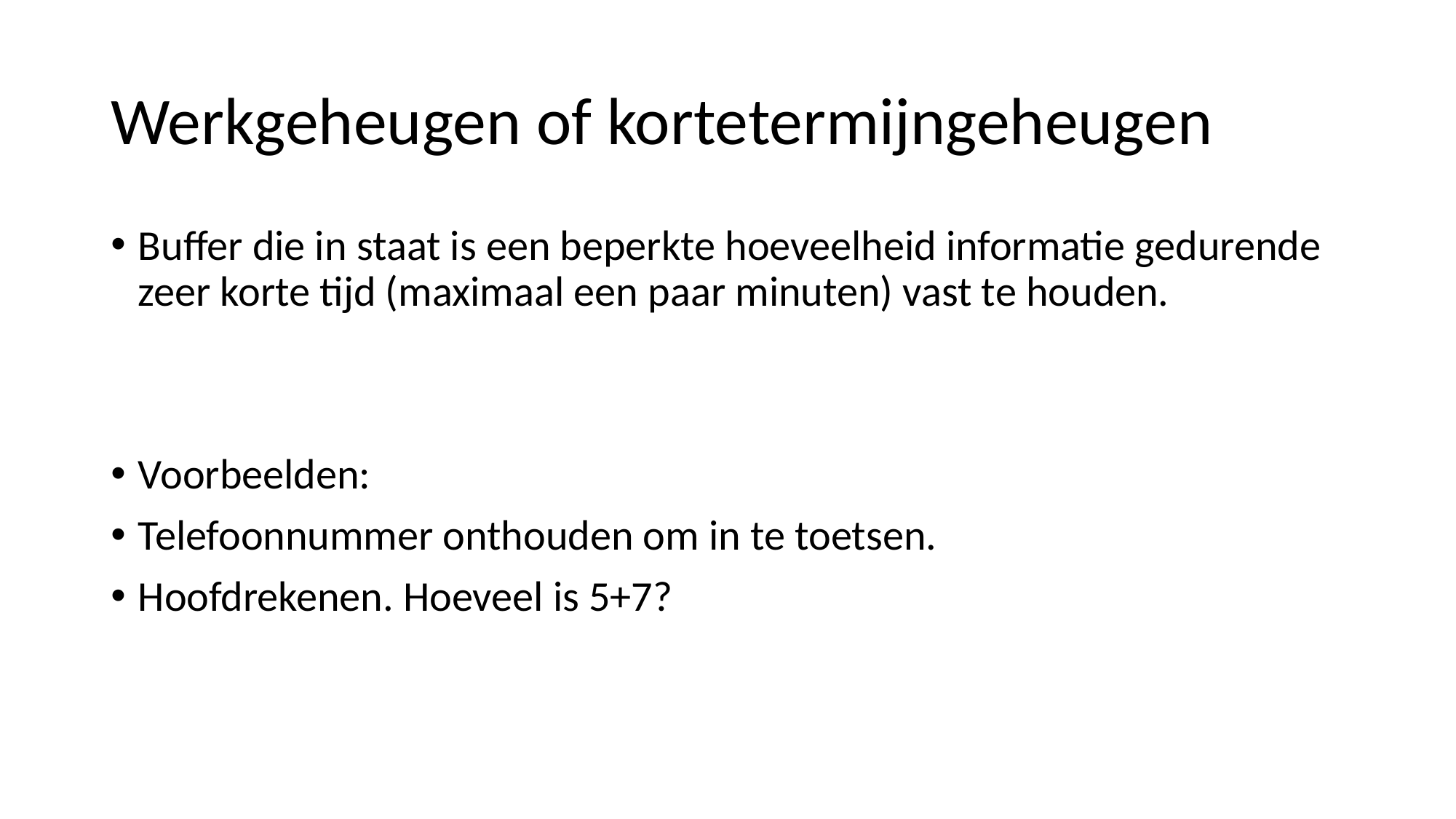

# Werkgeheugen of kortetermijngeheugen
Buffer die in staat is een beperkte hoeveelheid informatie gedurende zeer korte tijd (maximaal een paar minuten) vast te houden.

Voorbeelden:
Telefoonnummer onthouden om in te toetsen.
Hoofdrekenen. Hoeveel is 5+7?